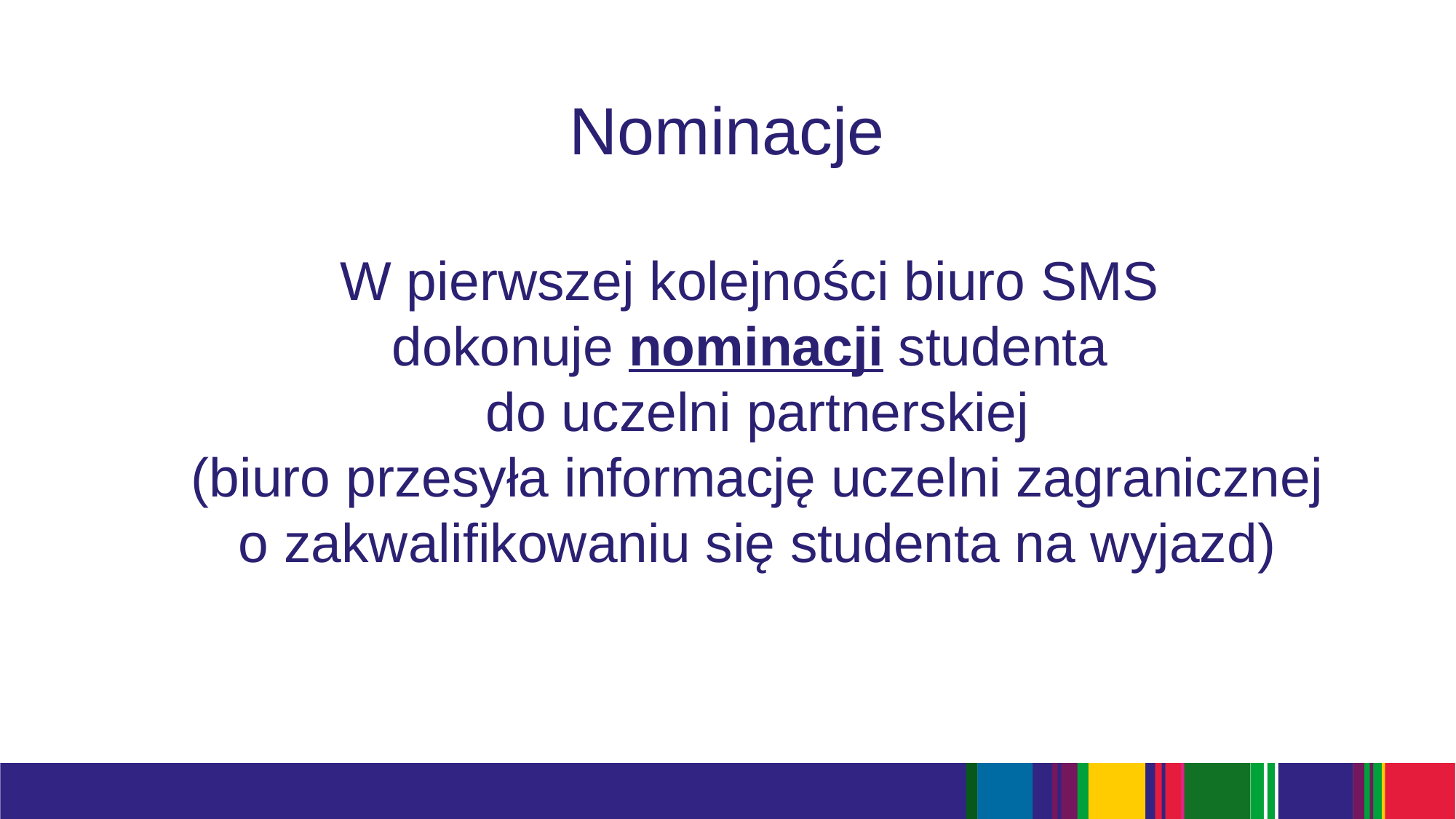

# Nominacje
W pierwszej kolejności biuro SMS
dokonuje nominacji studenta
do uczelni partnerskiej
(biuro przesyła informację uczelni zagranicznej o zakwalifikowaniu się studenta na wyjazd)